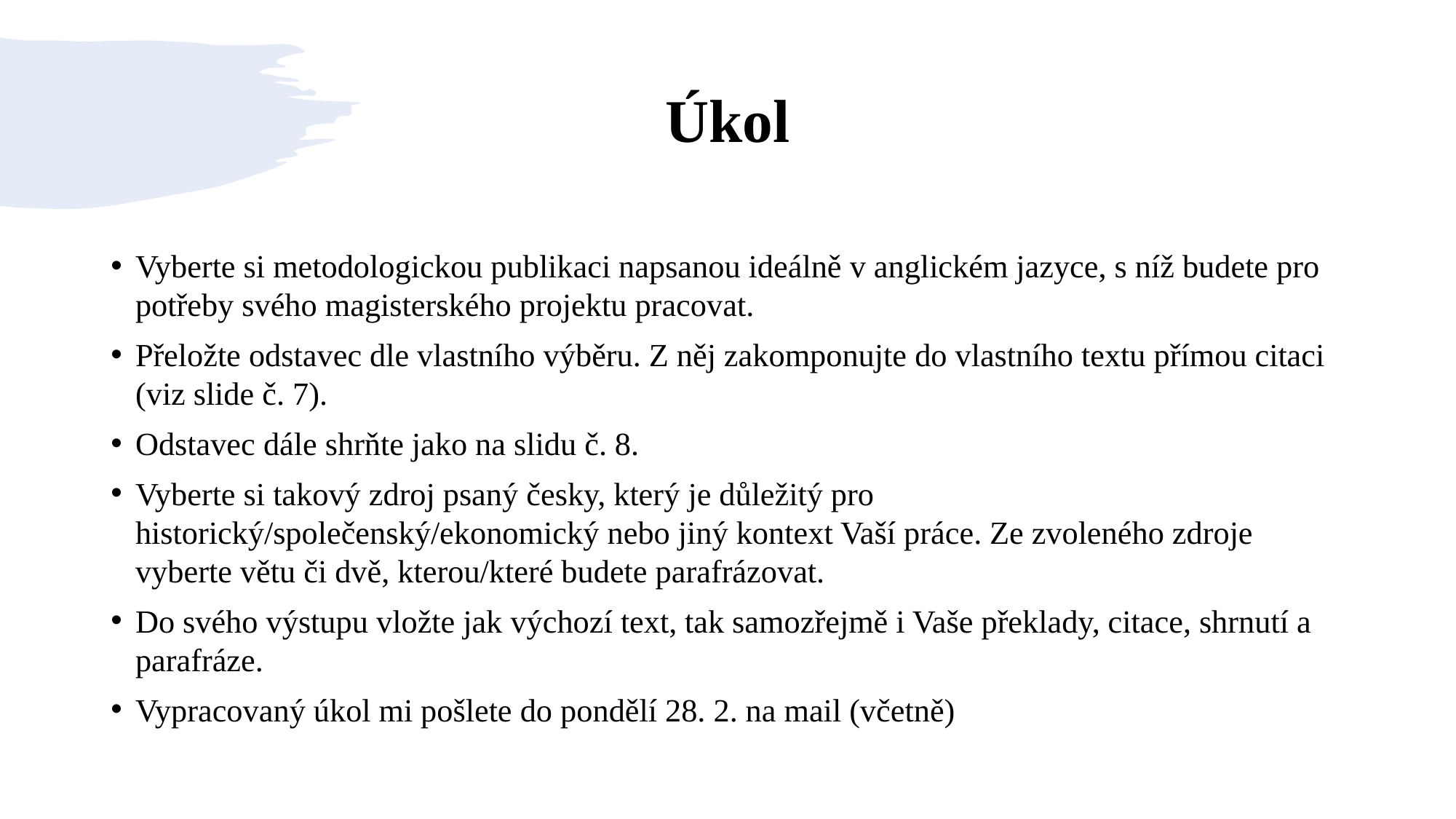

# Úkol
Vyberte si metodologickou publikaci napsanou ideálně v anglickém jazyce, s níž budete pro potřeby svého magisterského projektu pracovat.
Přeložte odstavec dle vlastního výběru. Z něj zakomponujte do vlastního textu přímou citaci (viz slide č. 7).
Odstavec dále shrňte jako na slidu č. 8.
Vyberte si takový zdroj psaný česky, který je důležitý pro historický/společenský/ekonomický nebo jiný kontext Vaší práce. Ze zvoleného zdroje vyberte větu či dvě, kterou/které budete parafrázovat.
Do svého výstupu vložte jak výchozí text, tak samozřejmě i Vaše překlady, citace, shrnutí a parafráze.
Vypracovaný úkol mi pošlete do pondělí 28. 2. na mail (včetně)